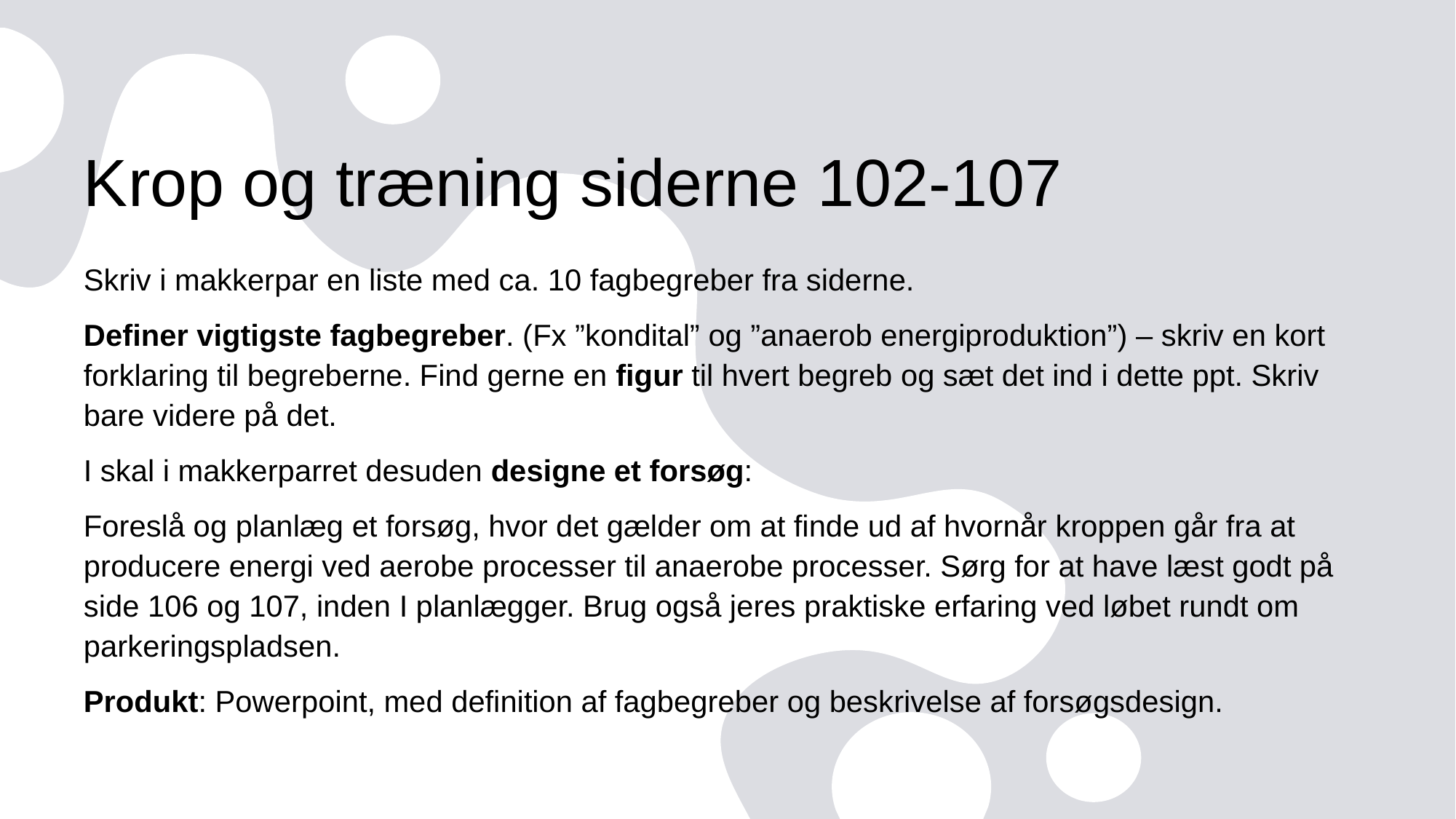

# Krop og træning siderne 102-107
Skriv i makkerpar en liste med ca. 10 fagbegreber fra siderne.
Definer vigtigste fagbegreber. (Fx ”kondital” og ”anaerob energiproduktion”) – skriv en kort forklaring til begreberne. Find gerne en figur til hvert begreb og sæt det ind i dette ppt. Skriv bare videre på det.
I skal i makkerparret desuden designe et forsøg:
Foreslå og planlæg et forsøg, hvor det gælder om at finde ud af hvornår kroppen går fra at producere energi ved aerobe processer til anaerobe processer. Sørg for at have læst godt på side 106 og 107, inden I planlægger. Brug også jeres praktiske erfaring ved løbet rundt om parkeringspladsen.
Produkt: Powerpoint, med definition af fagbegreber og beskrivelse af forsøgsdesign.